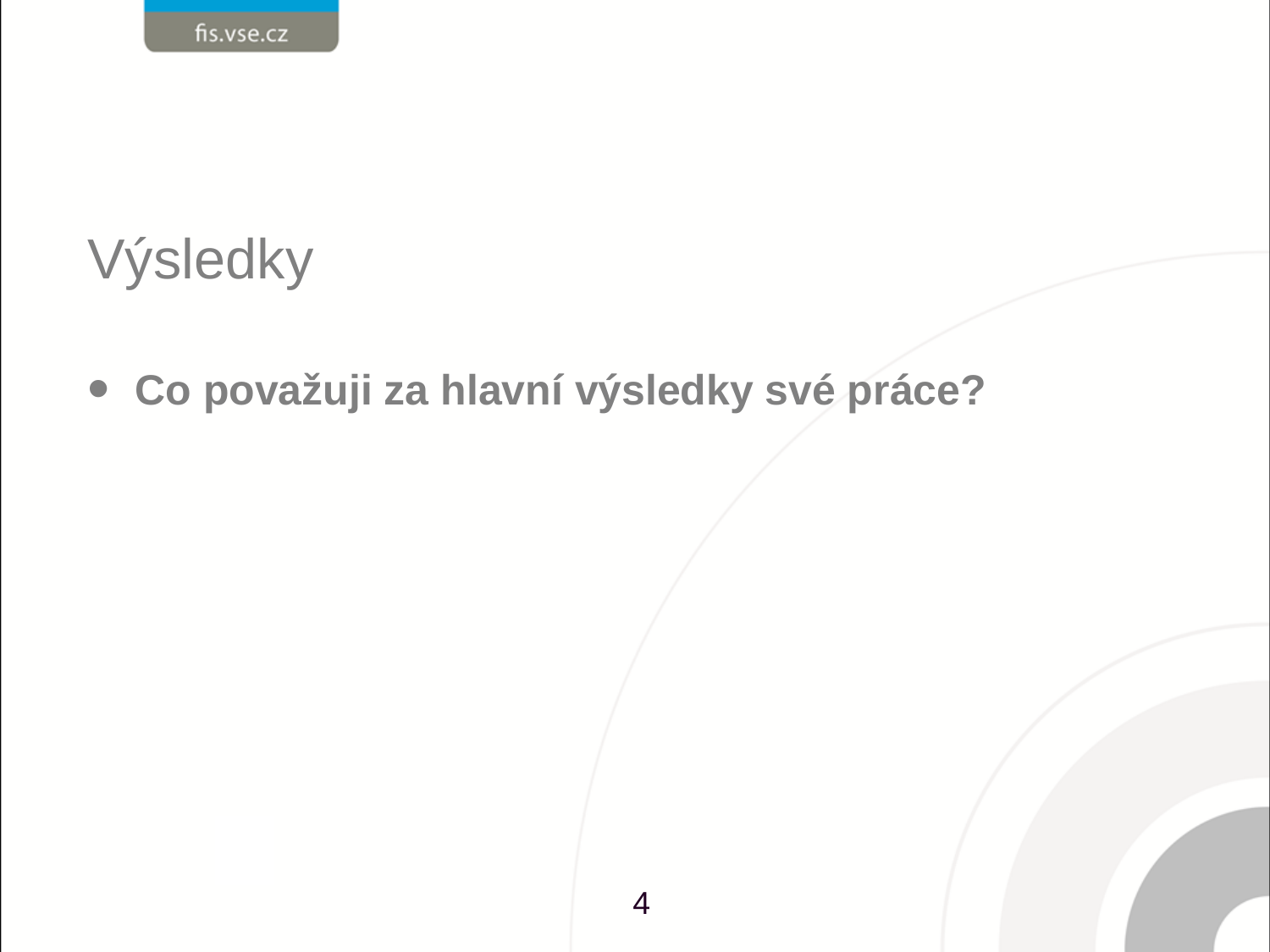

# Výsledky
Co považuji za hlavní výsledky své práce?

4